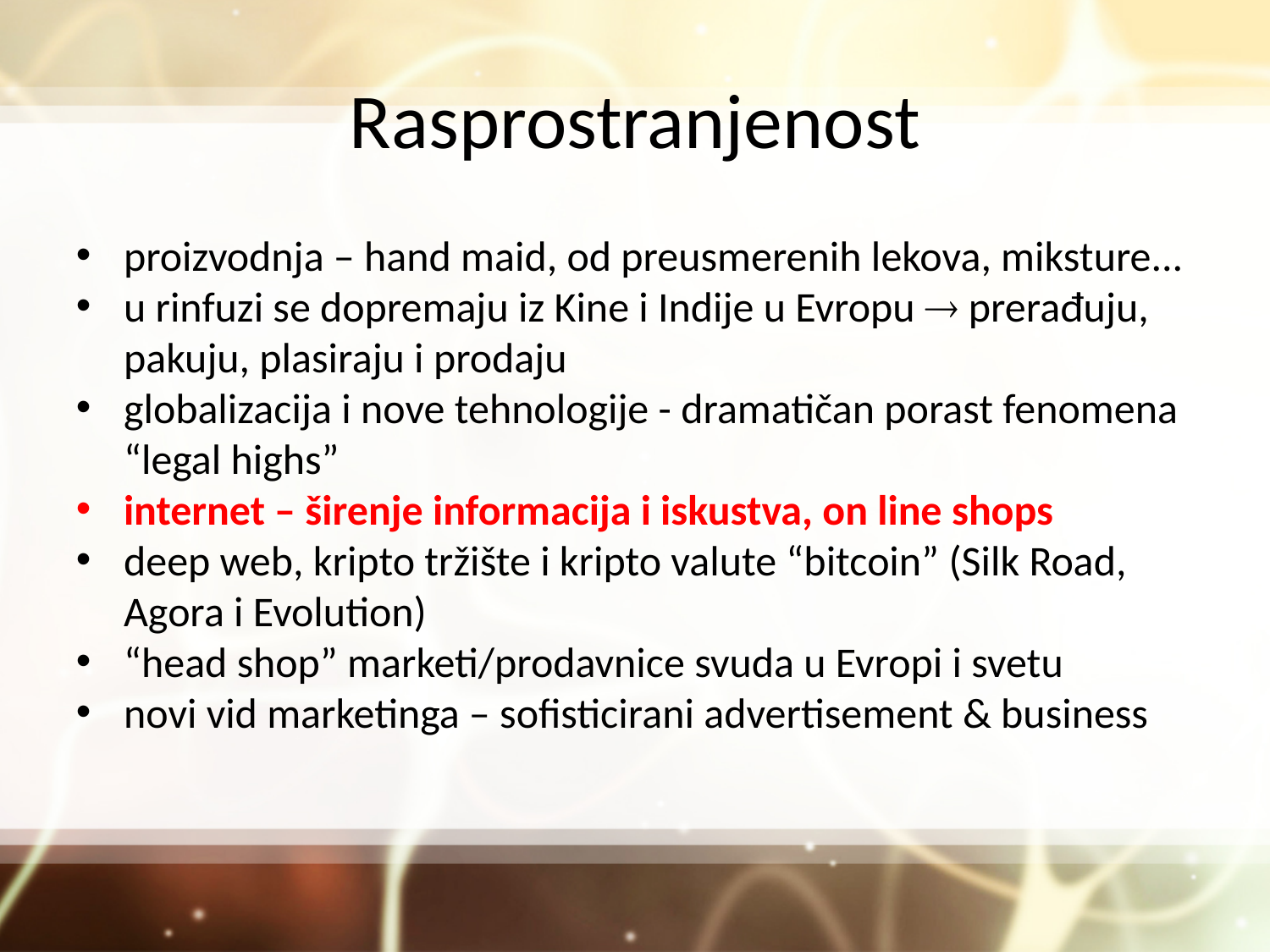

Rasprostranjenost
proizvodnja – hand maid, od preusmerenih lekova, miksture...
u rinfuzi se dopremaju iz Kine i Indije u Evropu → prerađuju,  pakuju, plasiraju i prodaju
globalizacija i nove tehnologije - dramatičan porast fenomena “legal highs”
internet – širenje informacija i iskustva, on line shops
deep web, kripto tržište i kripto valute “bitcoin” (Silk Road, Agora i Evolution)
“head shop” marketi/prodavnice svuda u Evropi i svetu
novi vid marketinga – sofisticirani advertisement & business